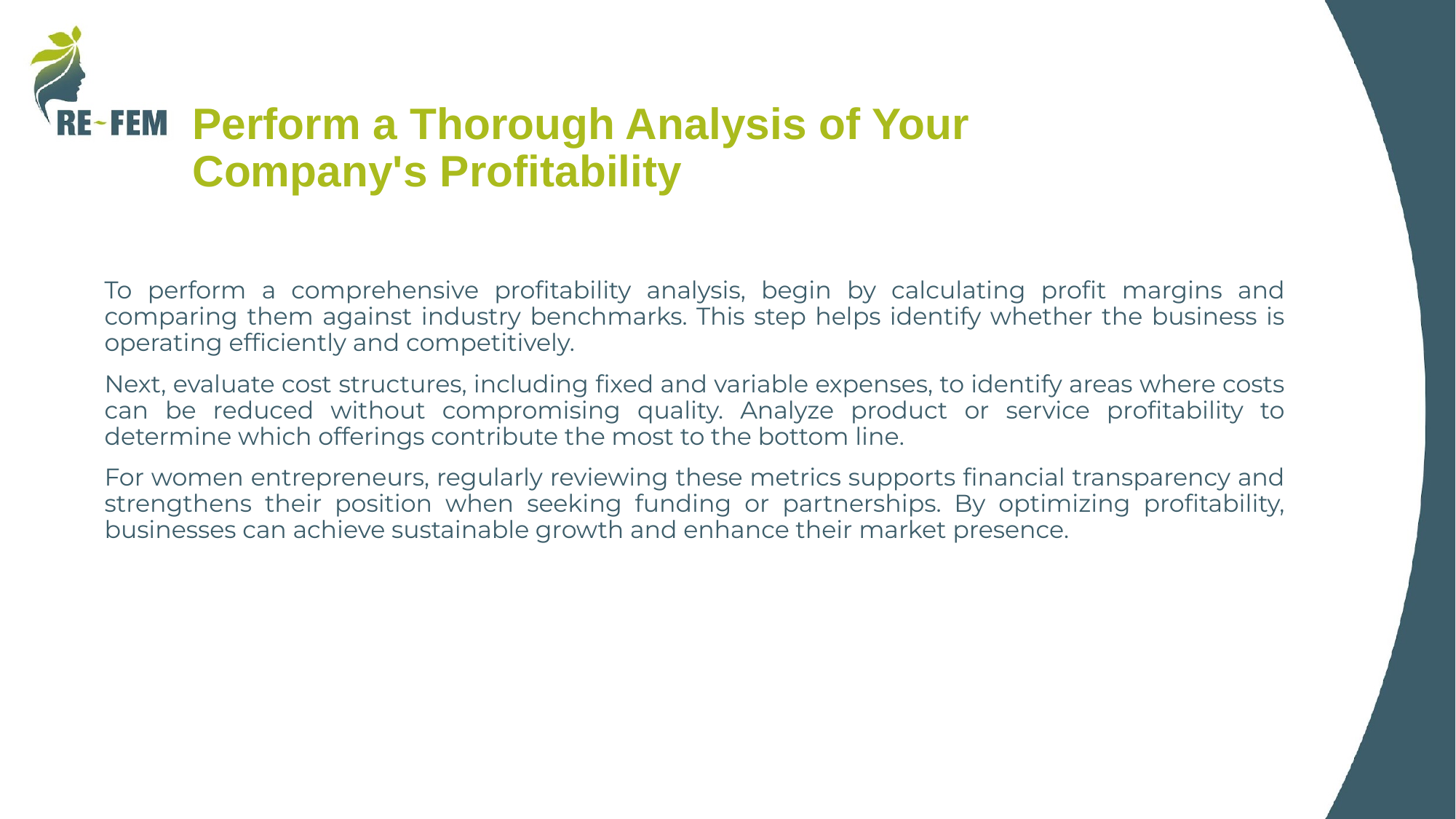

# Perform a Thorough Analysis of Your Company's Profitability
To perform a comprehensive profitability analysis, begin by calculating profit margins and comparing them against industry benchmarks. This step helps identify whether the business is operating efficiently and competitively.
Next, evaluate cost structures, including fixed and variable expenses, to identify areas where costs can be reduced without compromising quality. Analyze product or service profitability to determine which offerings contribute the most to the bottom line.
For women entrepreneurs, regularly reviewing these metrics supports financial transparency and strengthens their position when seeking funding or partnerships. By optimizing profitability, businesses can achieve sustainable growth and enhance their market presence.